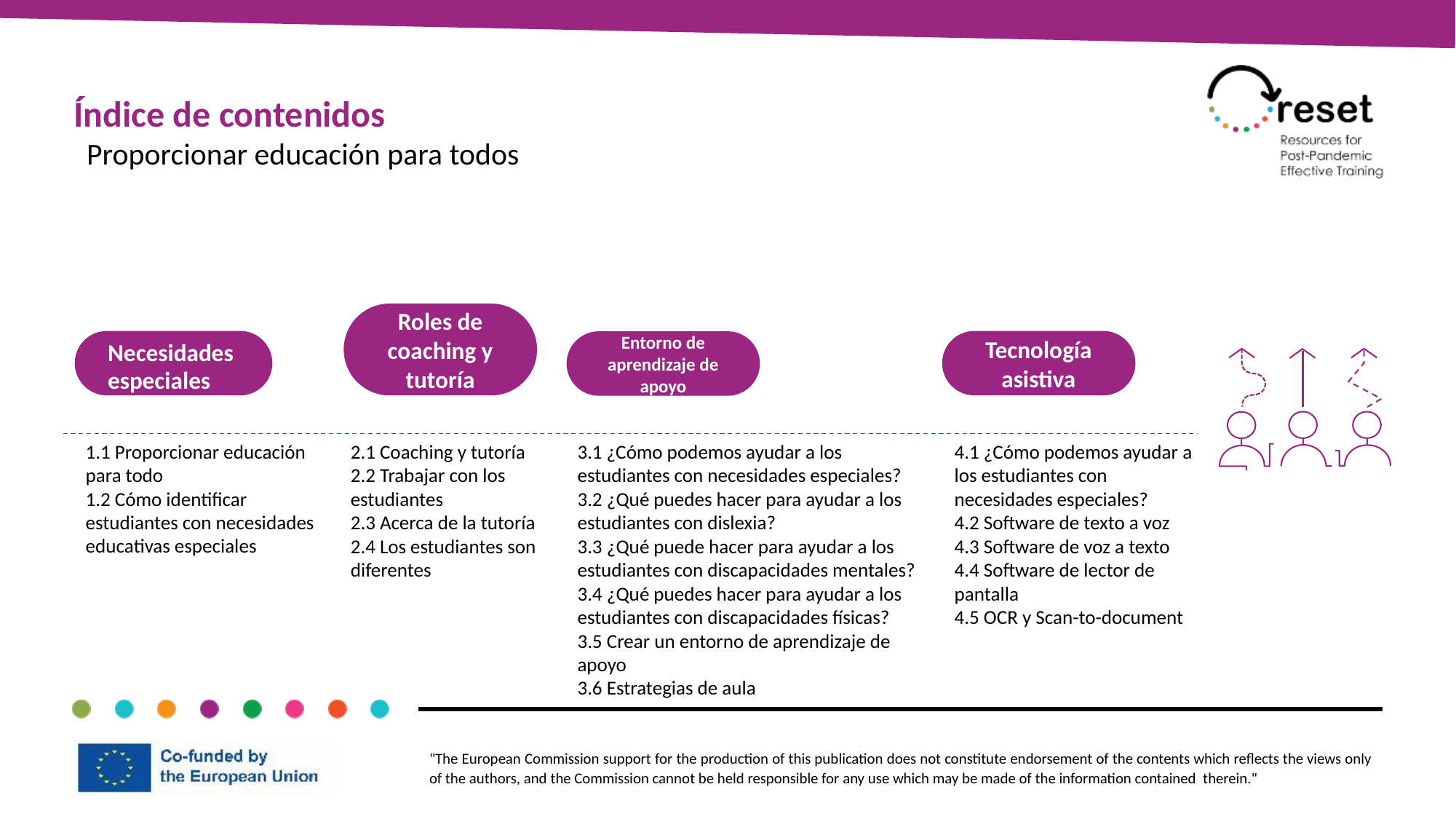

Índice de contenidos
Proporcionar educación para todos
Roles de coaching y tutoría
Necesidades especiales
Tecnología asistiva
Entorno de aprendizaje de apoyo

1.1 Proporcionar educación para todo
1.2 Cómo identificar estudiantes con necesidades educativas especiales
2.1 Coaching y tutoría
2.2 Trabajar con los estudiantes
2.3 Acerca de la tutoría
2.4 Los estudiantes son diferentes
3.1 ¿Cómo podemos ayudar a los estudiantes con necesidades especiales?
3.2 ¿Qué puedes hacer para ayudar a los estudiantes con dislexia?
3.3 ¿Qué puede hacer para ayudar a los estudiantes con discapacidades mentales?
3.4 ¿Qué puedes hacer para ayudar a los estudiantes con discapacidades físicas?
3.5 Crear un entorno de aprendizaje de apoyo
3.6 Estrategias de aula
4.1 ¿Cómo podemos ayudar a los estudiantes con necesidades especiales?
4.2 Software de texto a voz
4.3 Software de voz a texto
4.4 Software de lector de pantalla
4.5 OCR y Scan-to-document